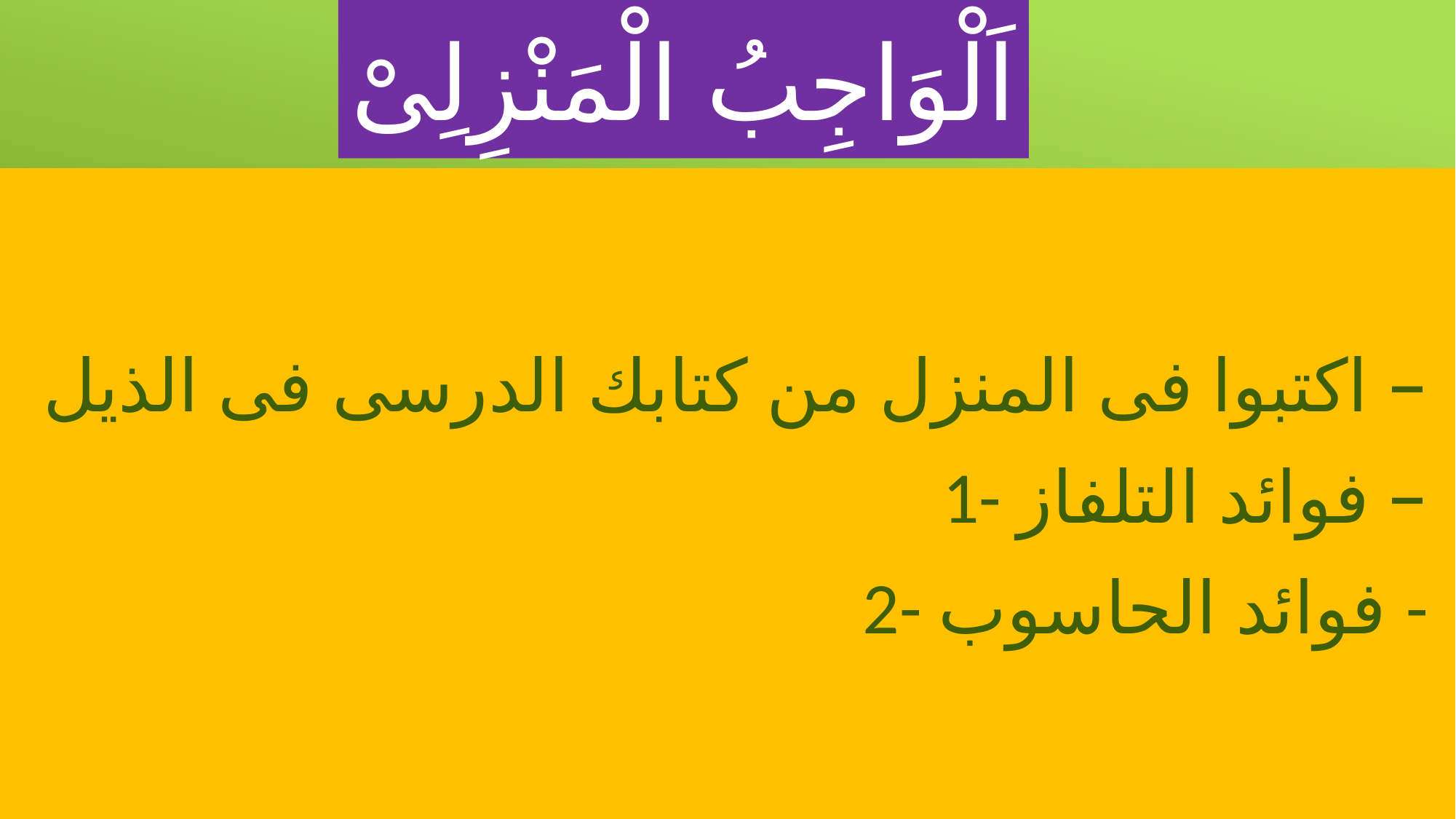

# اَلْوَاجِبُ الْمَنْزِلِىْ
اكتبوا فى المنزل من كتابك الدرسى فى الذيل –
1- فوائد التلفاز –
2- فوائد الحاسوب -